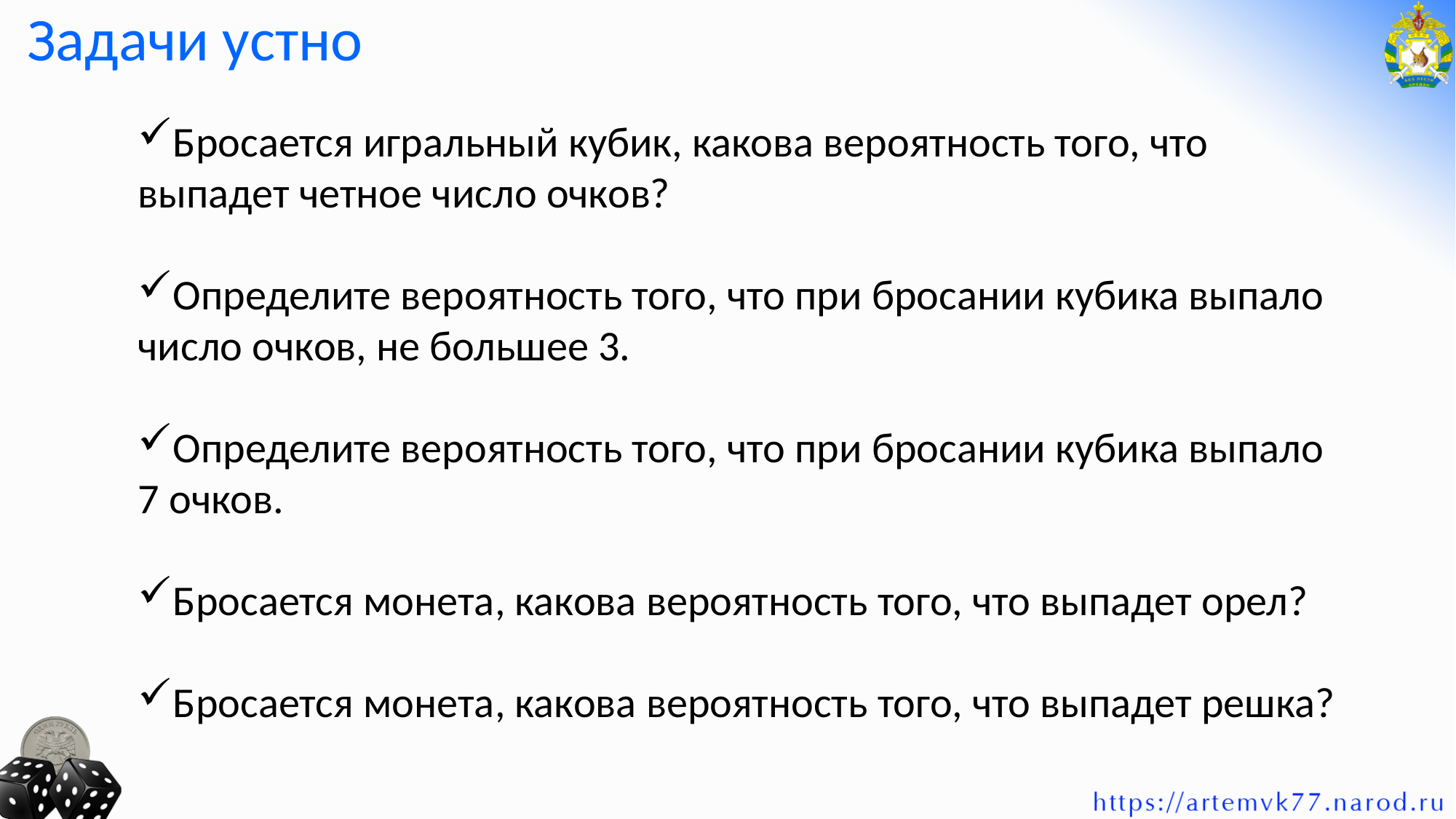

Задачи устно
Бросается игральный кубик, какова вероятность того, что выпадет четное число очков?

Определите вероятность того, что при бросании кубика выпало число очков, не большее 3.

Определите вероятность того, что при бросании кубика выпало 7 очков.

Бросается монета, какова вероятность того, что выпадет орел?

Бросается монета, какова вероятность того, что выпадет решка?